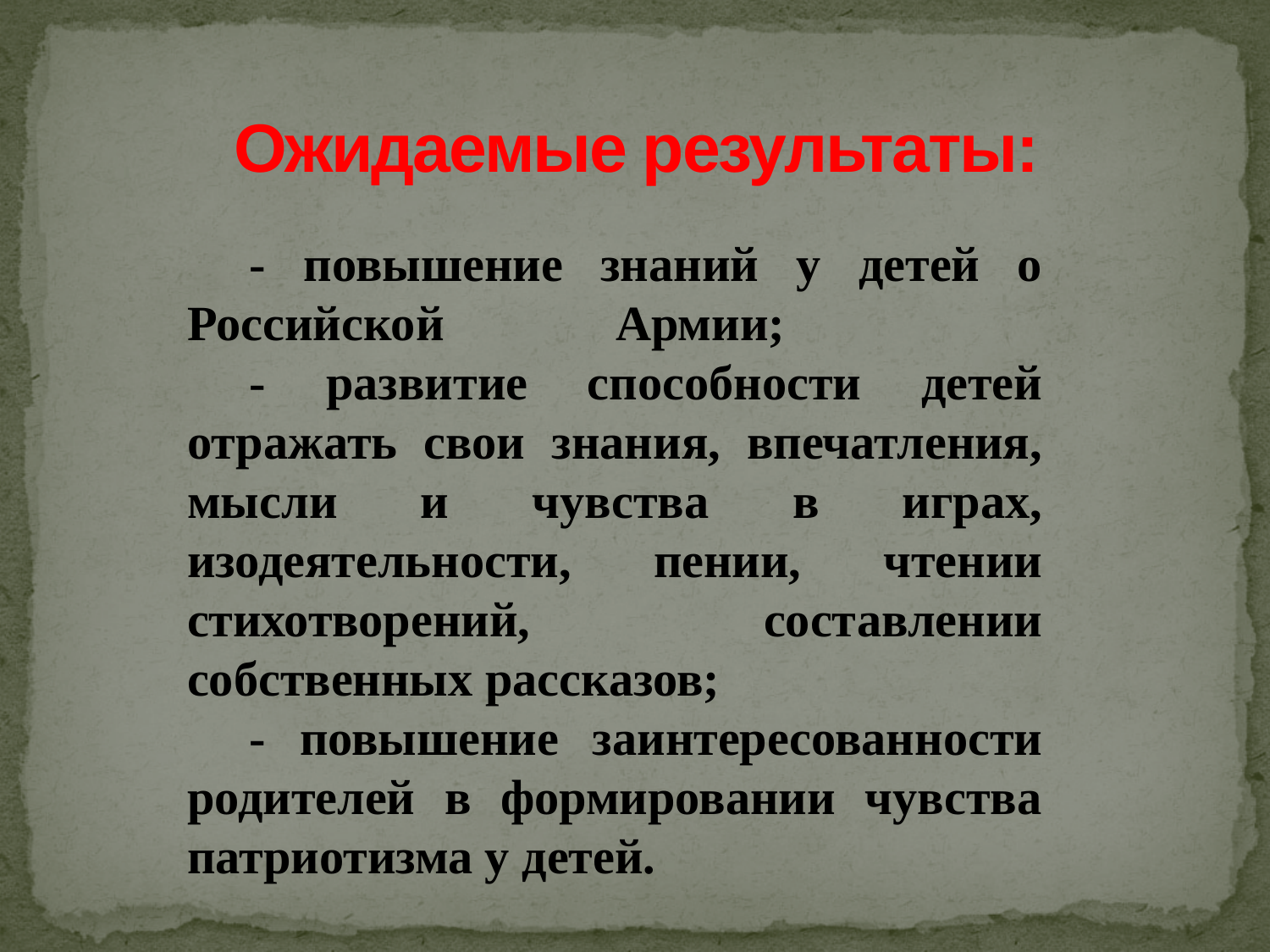

# Ожидаемые результаты:
- повышение знаний у детей о Российской              Армии;
- развитие способности детей отражать свои знания, впечатления, мысли и чувства в играх, изодеятельности, пении, чтении стихотворений, составлении собственных рассказов;
- повышение заинтересованности родителей в формировании чувства патриотизма у детей.